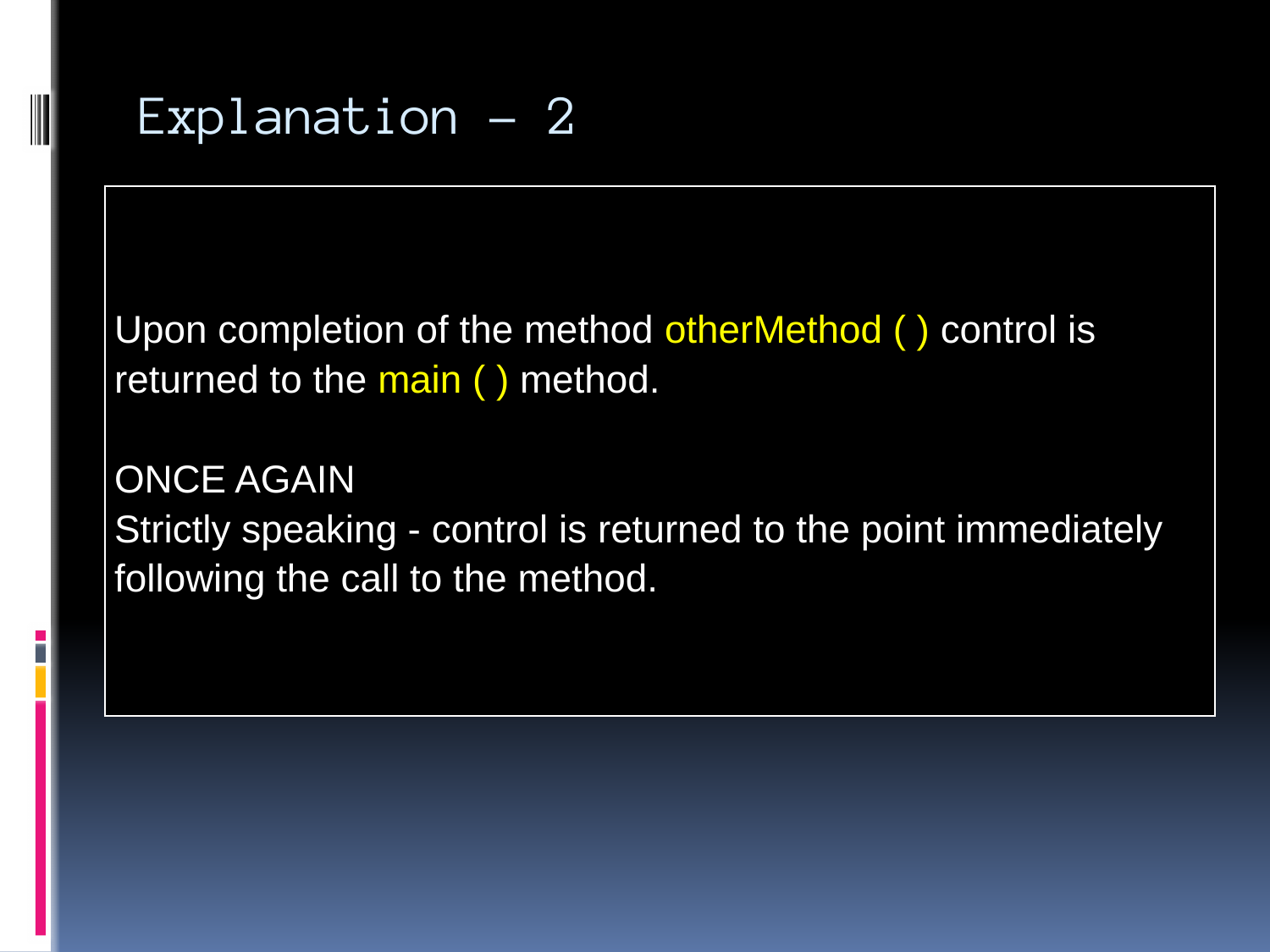

# Explanation - 2
| Upon completion of the method otherMethod ( ) control is returned to the main ( ) method. ONCE AGAIN Strictly speaking - control is returned to the point immediately following the call to the method. |
| --- |